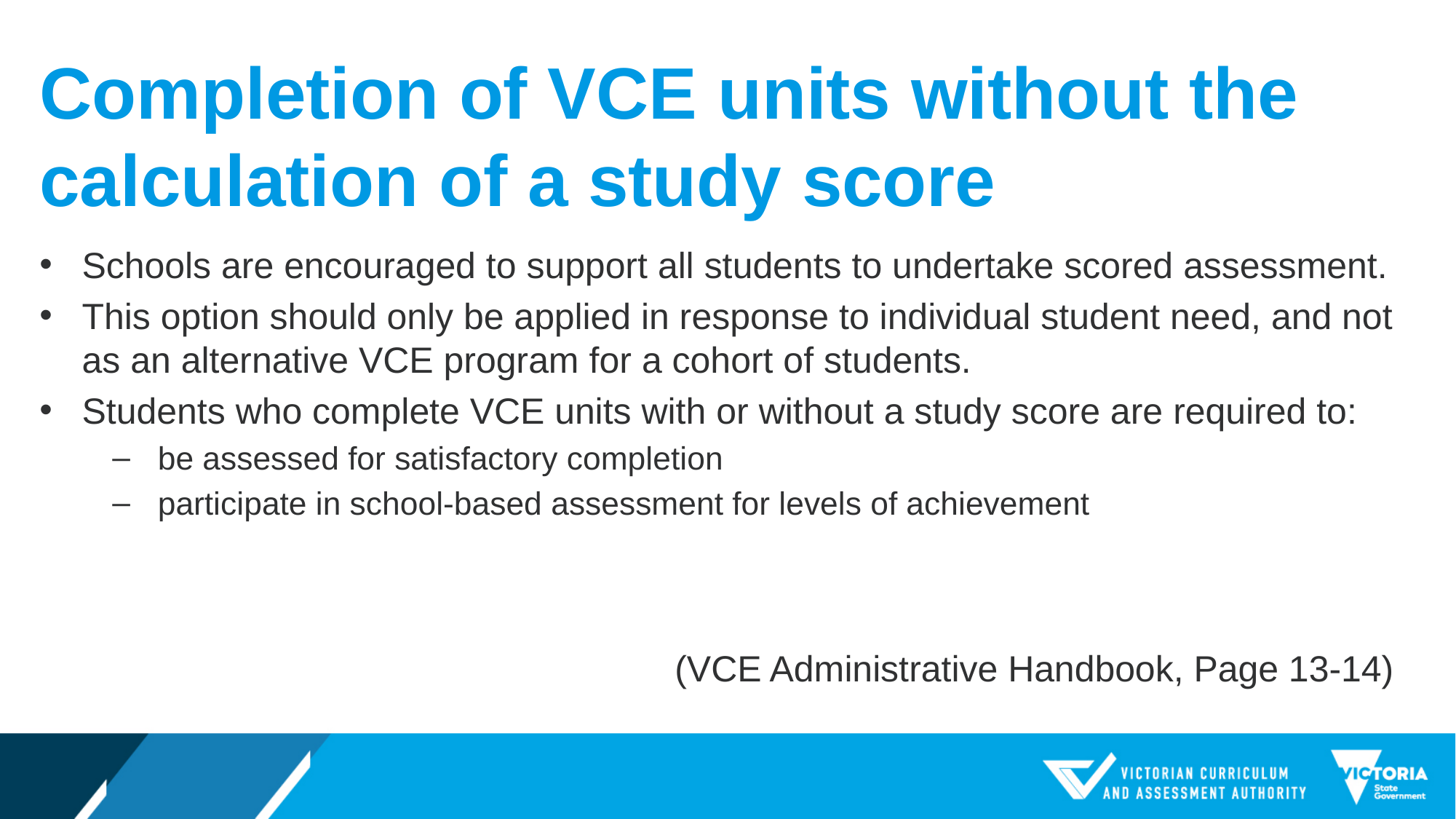

# Completion of VCE units without the calculation of a study score
Schools are encouraged to support all students to undertake scored assessment.
This option should only be applied in response to individual student need, and not as an alternative VCE program for a cohort of students.
Students who complete VCE units with or without a study score are required to:
be assessed for satisfactory completion
participate in school-based assessment for levels of achievement
					(VCE Administrative Handbook, Page 13-14)